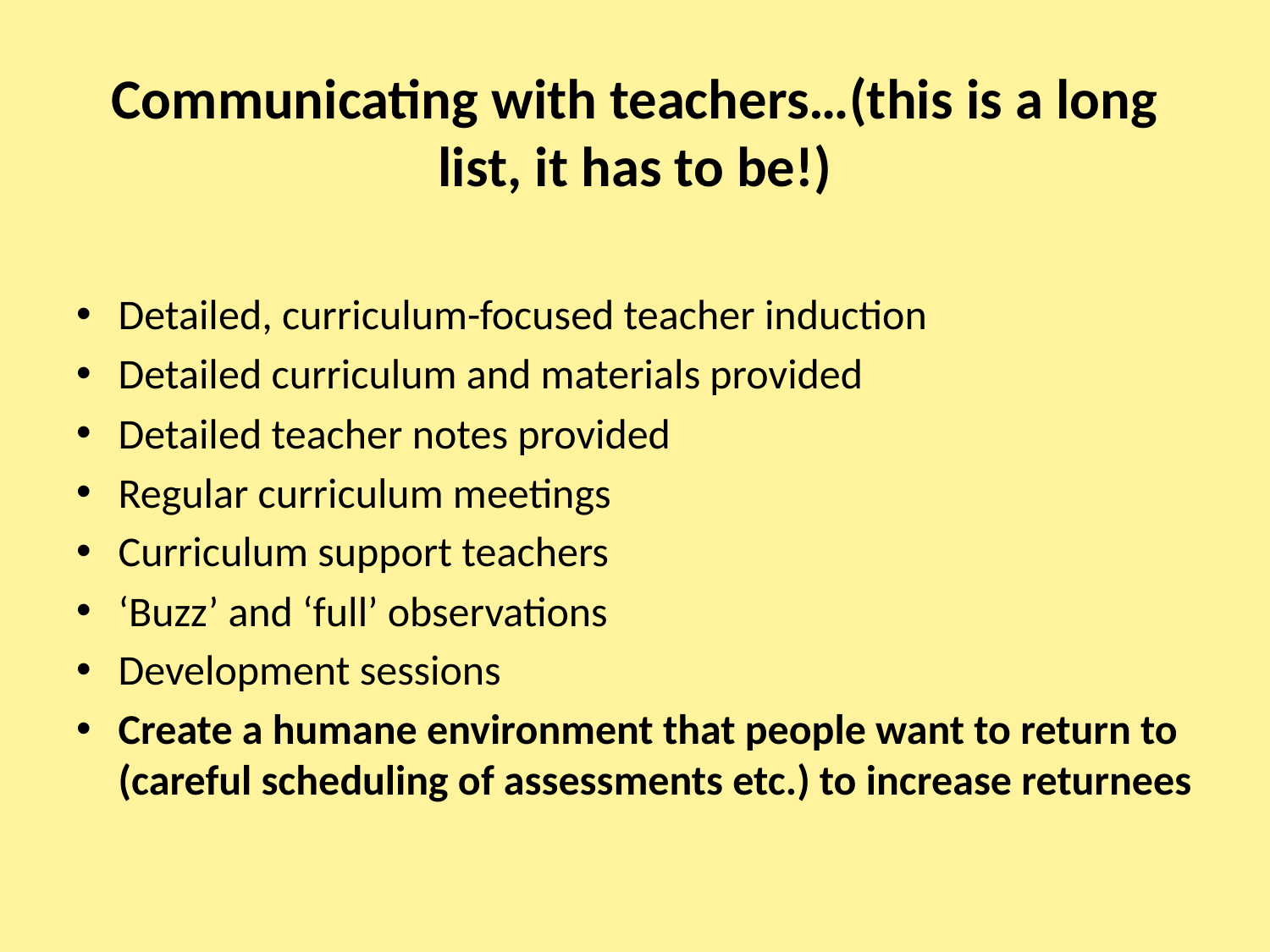

# Communicating with teachers…(this is a long list, it has to be!)

Detailed, curriculum-focused teacher induction
Detailed curriculum and materials provided
Detailed teacher notes provided
Regular curriculum meetings
Curriculum support teachers
‘Buzz’ and ‘full’ observations
Development sessions
Create a humane environment that people want to return to (careful scheduling of assessments etc.) to increase returnees